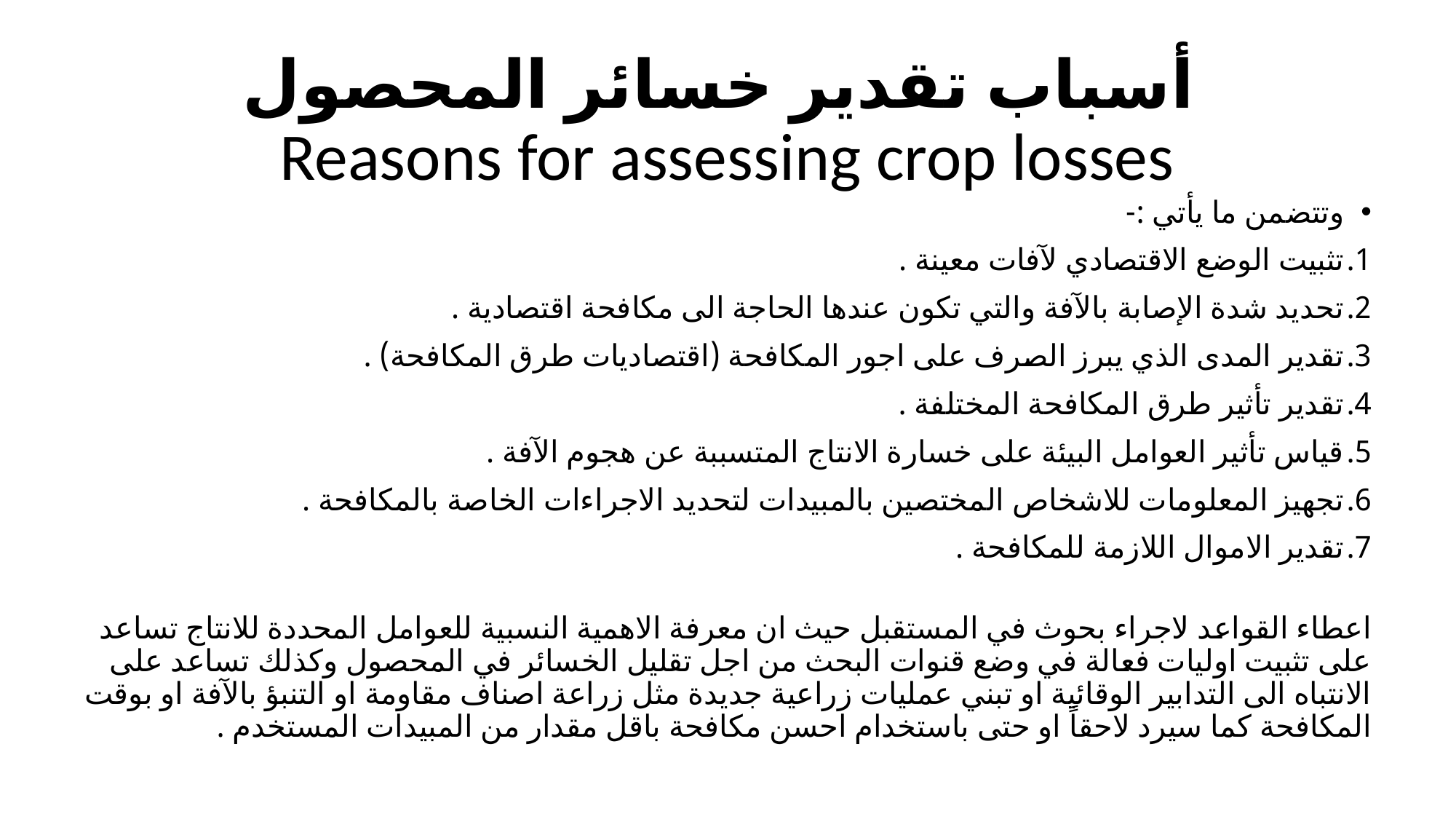

# أسباب تقدير خسائر المحصول  Reasons for assessing crop losses
وتتضمن ما يأتي :-
تثبيت الوضع الاقتصادي لآفات معينة .
تحديد شدة الإصابة بالآفة والتي تكون عندها الحاجة الى مكافحة اقتصادية .
تقدير المدى الذي يبرز الصرف على اجور المكافحة (اقتصاديات طرق المكافحة) .
تقدير تأثير طرق المكافحة المختلفة .
قياس تأثير العوامل البيئة على خسارة الانتاج المتسببة عن هجوم الآفة .
تجهيز المعلومات للاشخاص المختصين بالمبيدات لتحديد الاجراءات الخاصة بالمكافحة .
تقدير الاموال اللازمة للمكافحة .
اعطاء القواعد لاجراء بحوث في المستقبل حيث ان معرفة الاهمية النسبية للعوامل المحددة للانتاج تساعد على تثبيت اوليات فعالة في وضع قنوات البحث من اجل تقليل الخسائر في المحصول وكذلك تساعد على الانتباه الى التدابير الوقائية او تبني عمليات زراعية جديدة مثل زراعة اصناف مقاومة او التنبؤ بالآفة او بوقت المكافحة كما سيرد لاحقاً او حتى باستخدام احسن مكافحة باقل مقدار من المبيدات المستخدم .